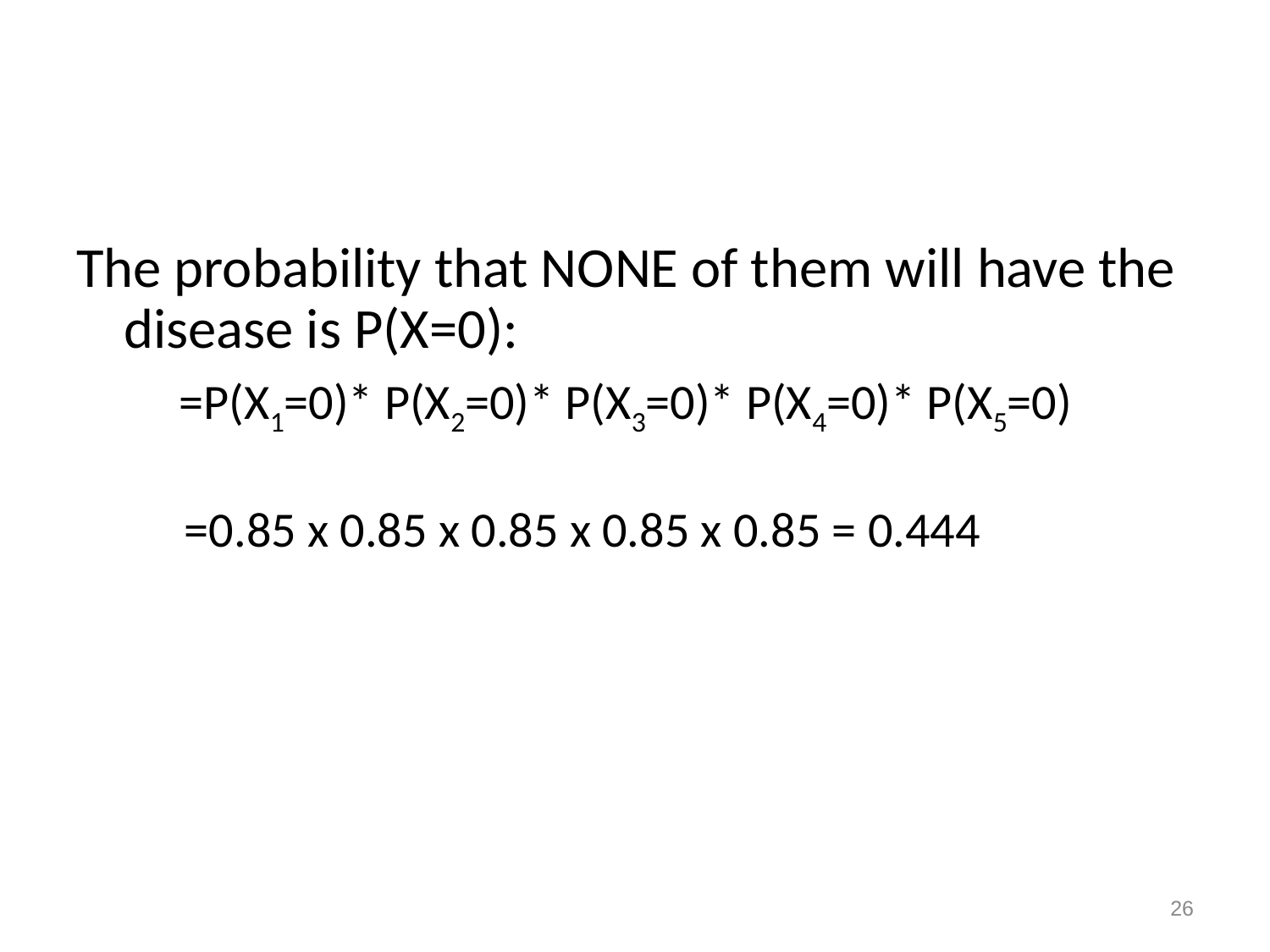

The probability that NONE of them will have the disease is P(X=0):
	=P(X1=0)* P(X2=0)* P(X3=0)* P(X4=0)* P(X5=0)

    =0.85 x 0.85 x 0.85 x 0.85 x 0.85 = 0.444

26